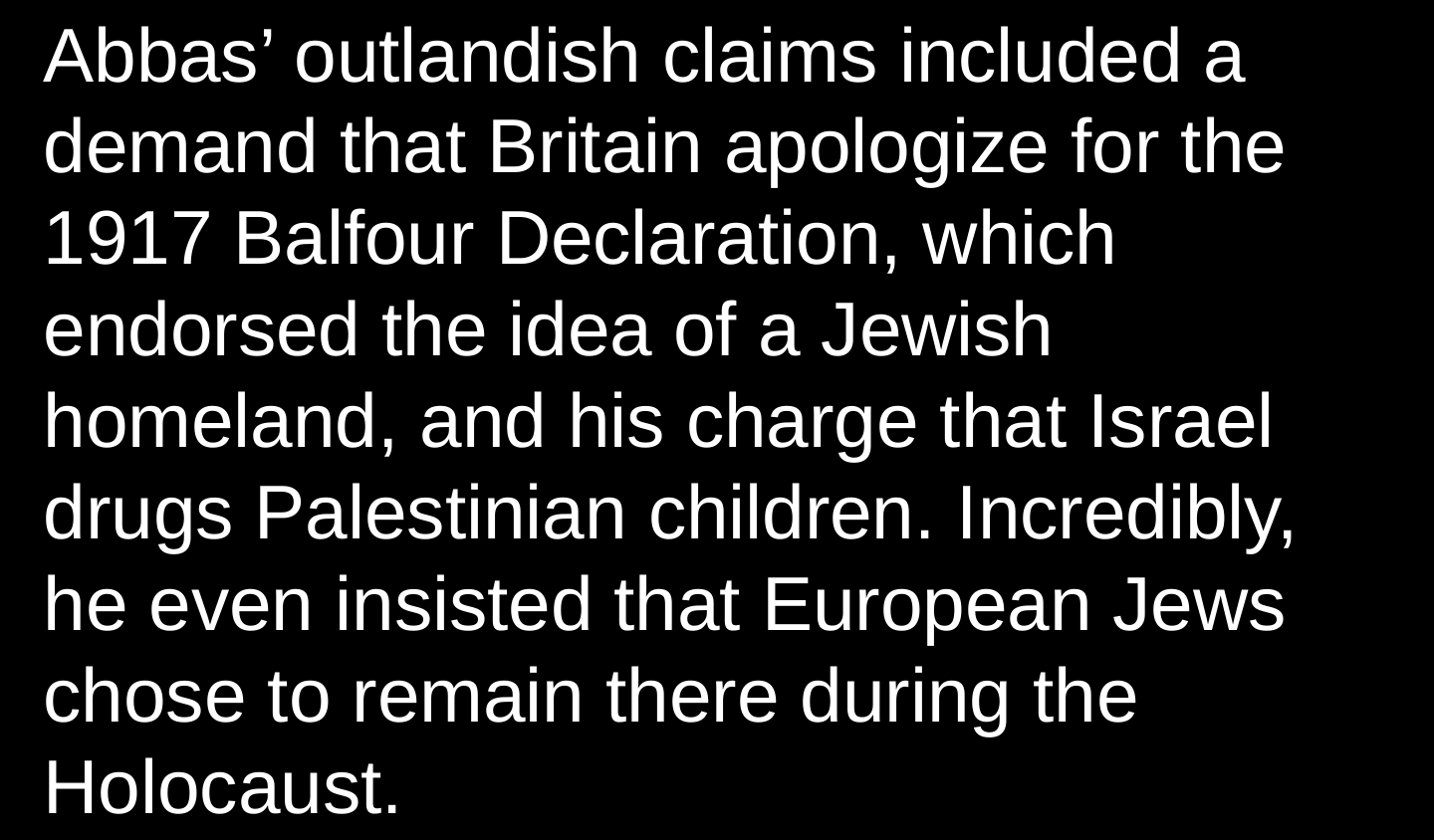

Abbas’ outlandish claims included a demand that Britain apologize for the 1917 Balfour Declaration, which endorsed the idea of a Jewish homeland, and his charge that Israel drugs Palestinian children. Incredibly, he even insisted that European Jews chose to remain there during the Holocaust.